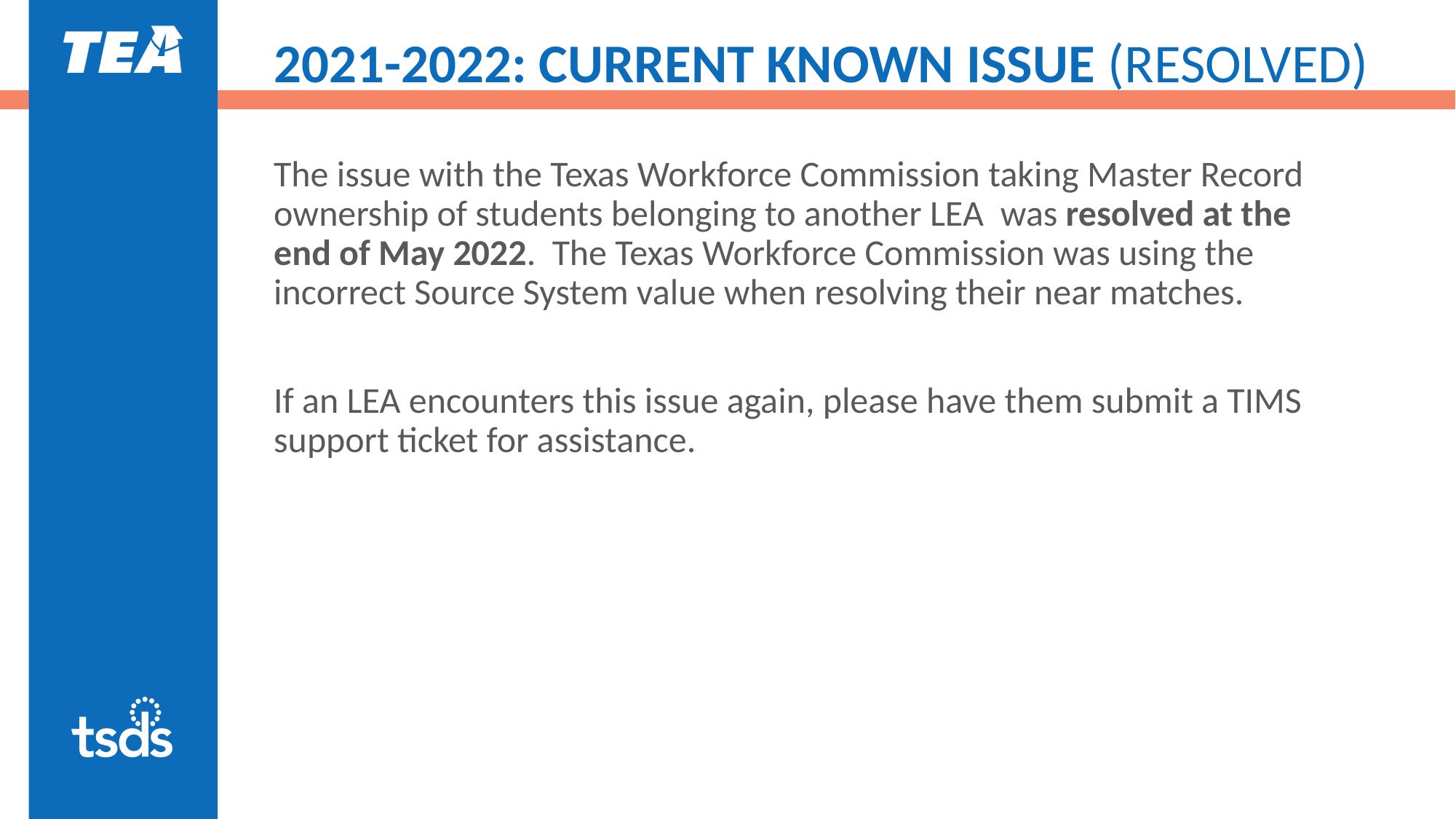

# 2021-2022: CURRENT KNOWN ISSUE (RESOLVED)
The issue with the Texas Workforce Commission taking Master Record ownership of students belonging to another LEA  was resolved at the end of May 2022.  The Texas Workforce Commission was using the incorrect Source System value when resolving their near matches.

If an LEA encounters this issue again, please have them submit a TIMS support ticket for assistance.